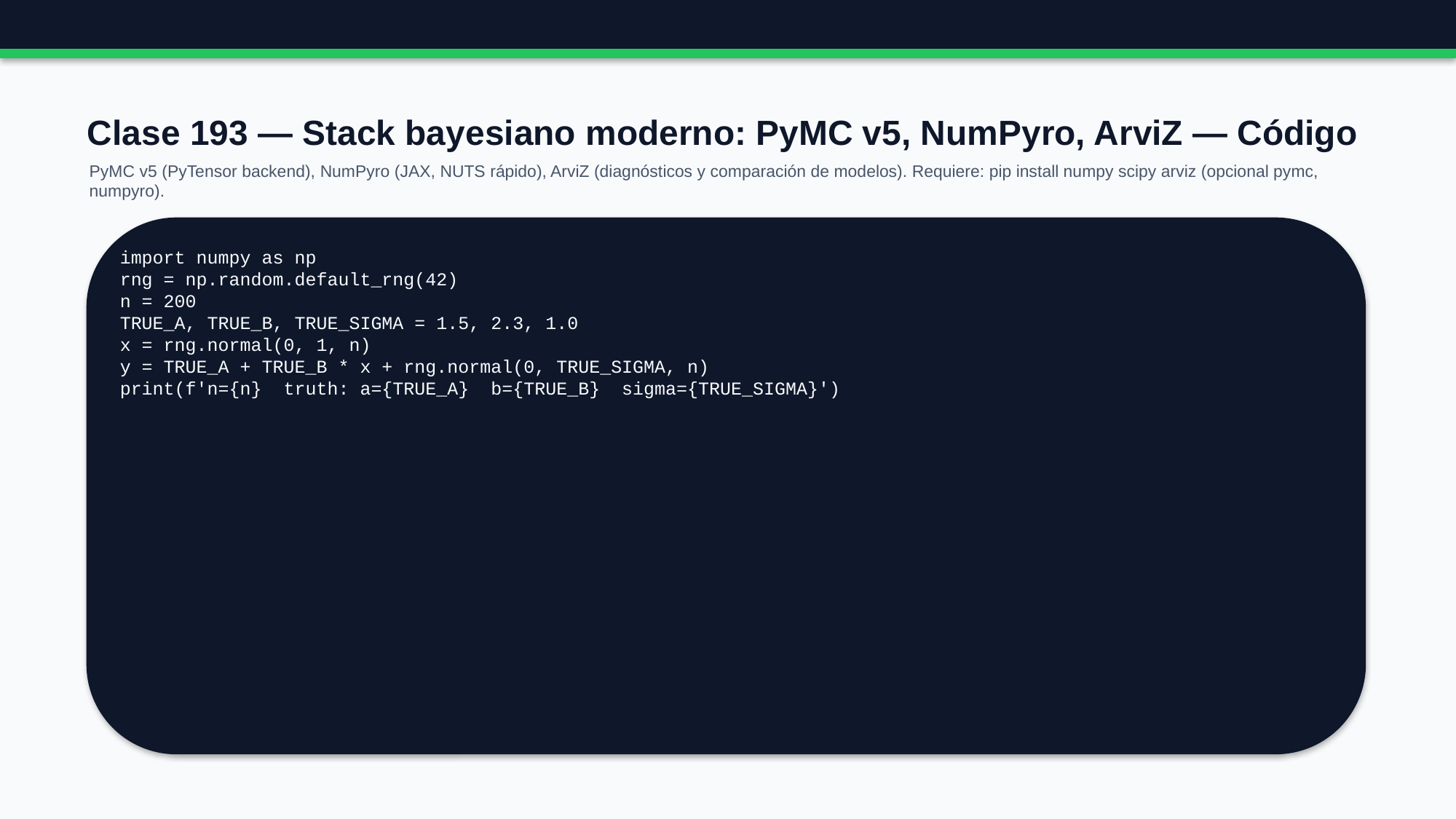

Clase 193 — Stack bayesiano moderno: PyMC v5, NumPyro, ArviZ — Código
PyMC v5 (PyTensor backend), NumPyro (JAX, NUTS rápido), ArviZ (diagnósticos y comparación de modelos). Requiere: pip install numpy scipy arviz (opcional pymc, numpyro).

import numpy as np
rng = np.random.default_rng(42)
n = 200
TRUE_A, TRUE_B, TRUE_SIGMA = 1.5, 2.3, 1.0
x = rng.normal(0, 1, n)
y = TRUE_A + TRUE_B * x + rng.normal(0, TRUE_SIGMA, n)
print(f'n={n}  truth: a={TRUE_A}  b={TRUE_B}  sigma={TRUE_SIGMA}')